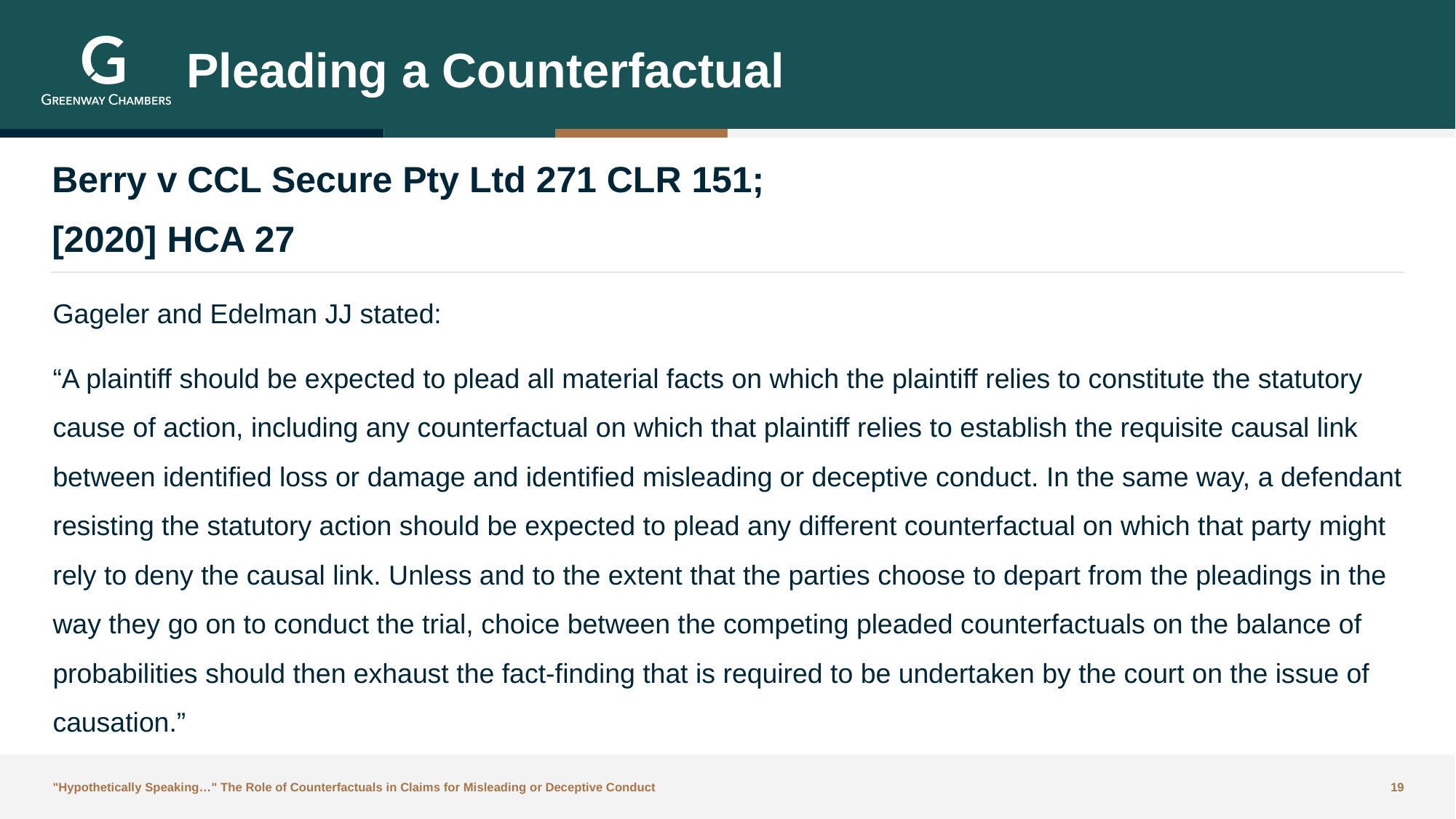

# Pleading a Counterfactual
Berry v CCL Secure Pty Ltd 271 CLR 151;
[2020] HCA 27
Gageler and Edelman JJ stated:
“A plaintiff should be expected to plead all material facts on which the plaintiff relies to constitute the statutory cause of action, including any counterfactual on which that plaintiff relies to establish the requisite causal link between identified loss or damage and identified misleading or deceptive conduct. In the same way, a defendant resisting the statutory action should be expected to plead any different counterfactual on which that party might rely to deny the causal link. Unless and to the extent that the parties choose to depart from the pleadings in the way they go on to conduct the trial, choice between the competing pleaded counterfactuals on the balance of probabilities should then exhaust the fact-finding that is required to be undertaken by the court on the issue of causation.”

"Hypothetically Speaking…" The Role of Counterfactuals in Claims for Misleading or Deceptive Conduct
19